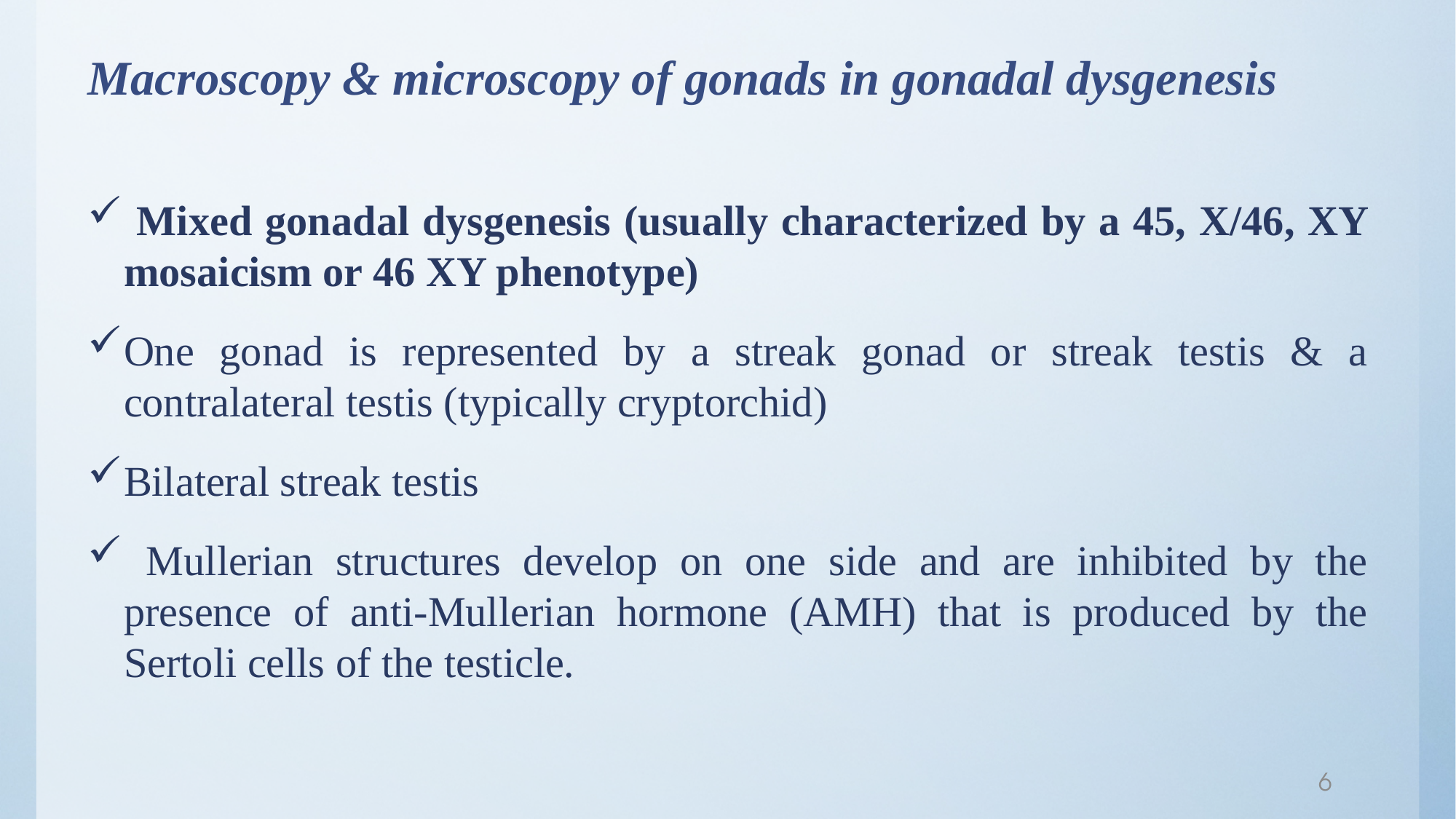

# Macroscopy & microscopy of gonads in gonadal dysgenesis
 Mixed gonadal dysgenesis (usually characterized by a 45, X/46, XY mosaicism or 46 XY phenotype)
One gonad is represented by a streak gonad or streak testis & a contralateral testis (typically cryptorchid)
Bilateral streak testis
 Mullerian structures develop on one side and are inhibited by the presence of anti-Mullerian hormone (AMH) that is produced by the Sertoli cells of the testicle.

6